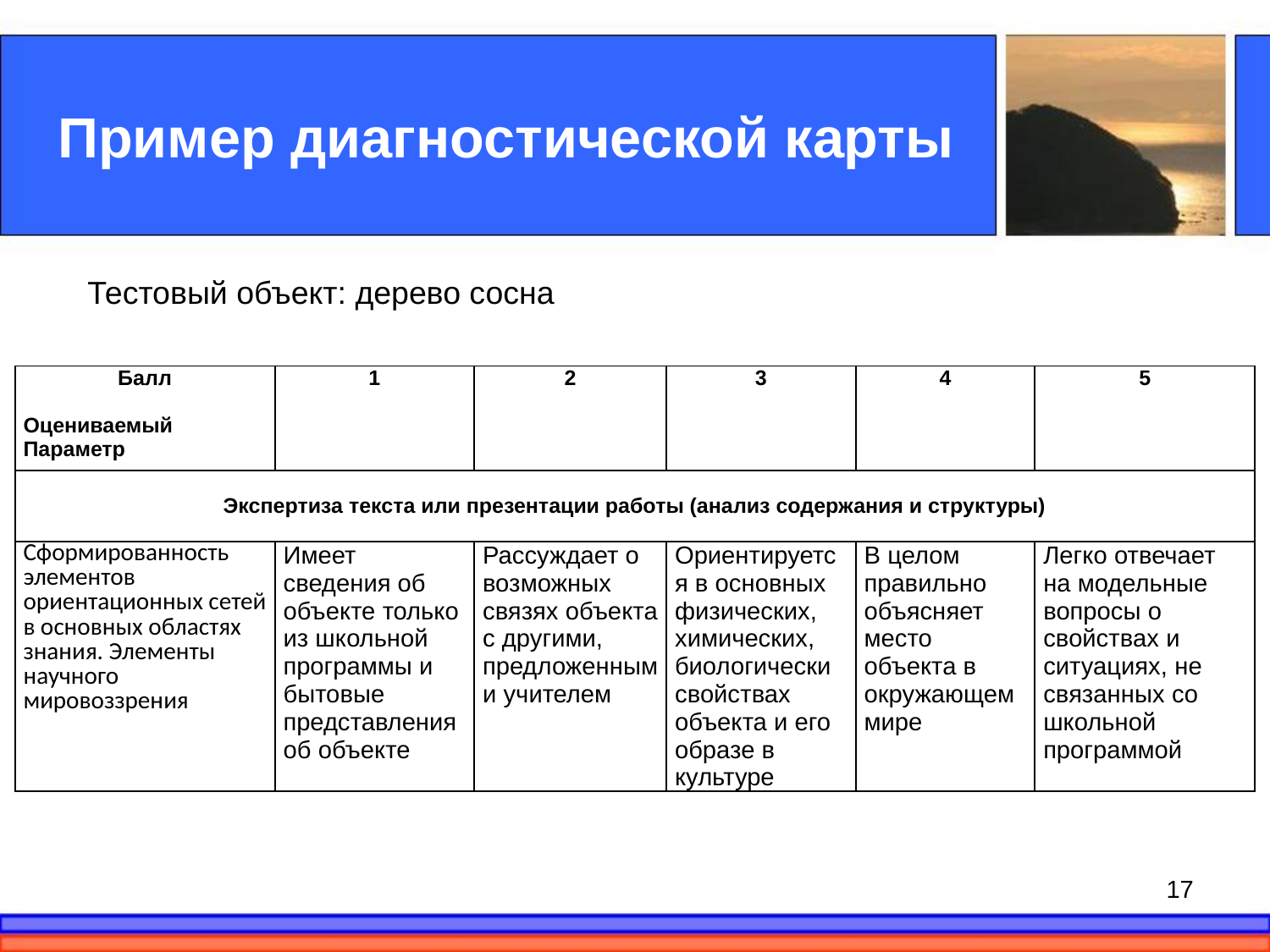

# Пример диагностической карты
Тестовый объект: дерево сосна
| Балл   Оцениваемый Параметр | 1 | 2 | 3 | 4 | 5 |
| --- | --- | --- | --- | --- | --- |
| Экспертиза текста или презентации работы (анализ содержания и структуры) |  |  |  |  |  |
| Сформированность элементов ориентационных сетей в основных областях знания. Элементы научного мировоззрения | Имеет сведения об объекте только из школьной программы и бытовые представления об объекте | Рассуждает о возможных связях объекта с другими, предложенными учителем | Ориентируется в основных физических, химических, биологически свойствах объекта и его образе в культуре | В целом правильно объясняет место объекта в окружающем мире | Легко отвечает на модельные вопросы о свойствах и ситуациях, не связанных со школьной программой |
17